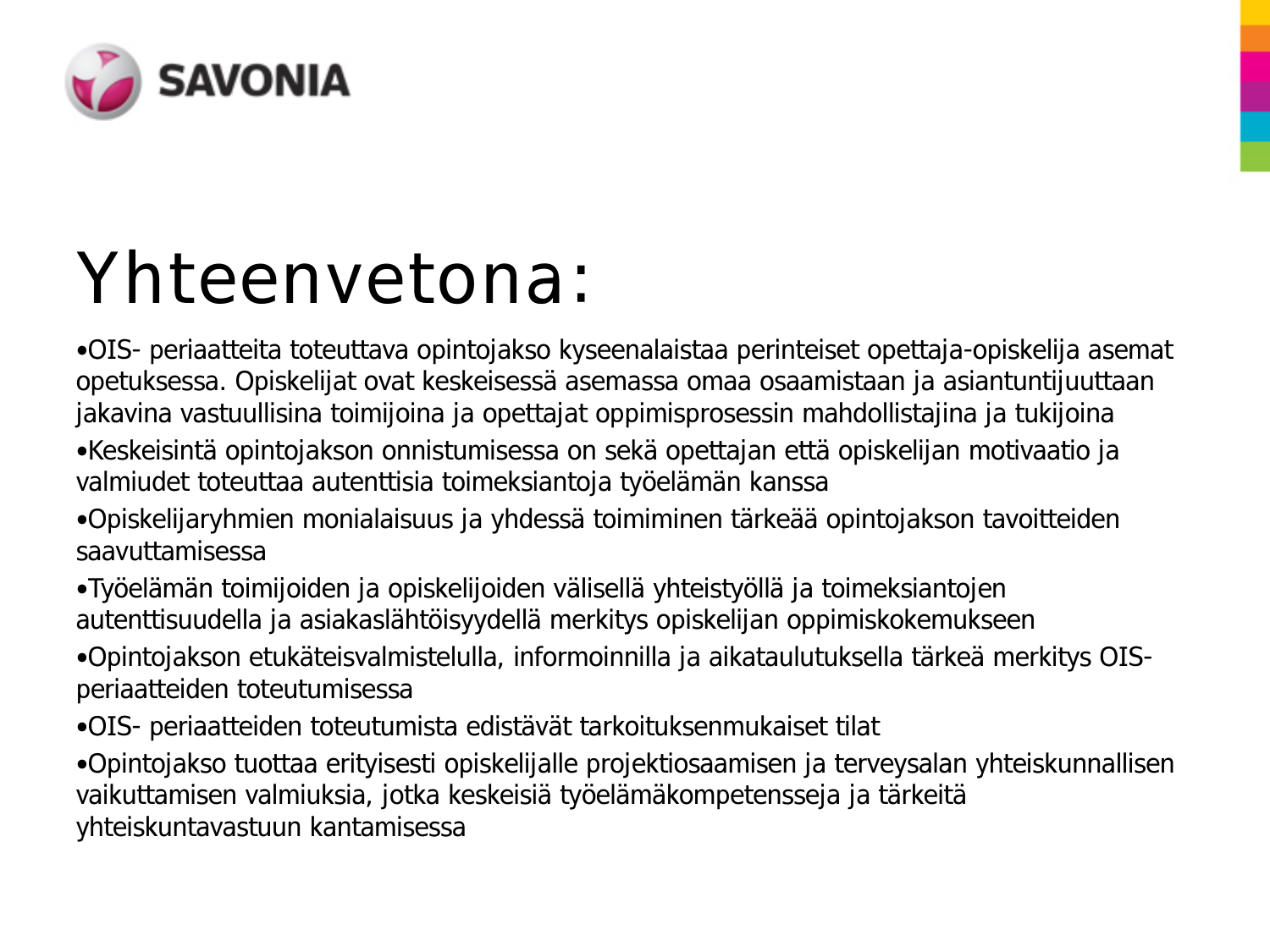

# Yhteenvetona:
•OIS- periaatteita toteuttava opintojakso kyseenalaistaa perinteiset opettaja-opiskelija asemat opetuksessa. Opiskelijat ovat keskeisessä asemassa omaa osaamistaan ja asiantuntijuuttaan jakavina vastuullisina toimijoina ja opettajat oppimisprosessin mahdollistajina ja tukijoina
•Keskeisintä opintojakson onnistumisessa on sekä opettajan että opiskelijan motivaatio ja valmiudet toteuttaa autenttisia toimeksiantoja työelämän kanssa
•Opiskelijaryhmien monialaisuus ja yhdessä toimiminen tärkeää opintojakson tavoitteiden saavuttamisessa
•Työelämän toimijoiden ja opiskelijoiden välisellä yhteistyöllä ja toimeksiantojen autenttisuudella ja asiakaslähtöisyydellä merkitys opiskelijan oppimiskokemukseen
•Opintojakson etukäteisvalmistelulla, informoinnilla ja aikataulutuksella tärkeä merkitys OIS- periaatteiden toteutumisessa
•OIS- periaatteiden toteutumista edistävät tarkoituksenmukaiset tilat
•Opintojakso tuottaa erityisesti opiskelijalle projektiosaamisen ja terveysalan yhteiskunnallisen vaikuttamisen valmiuksia, jotka keskeisiä työelämäkompetensseja ja tärkeitä yhteiskuntavastuun kantamisessa